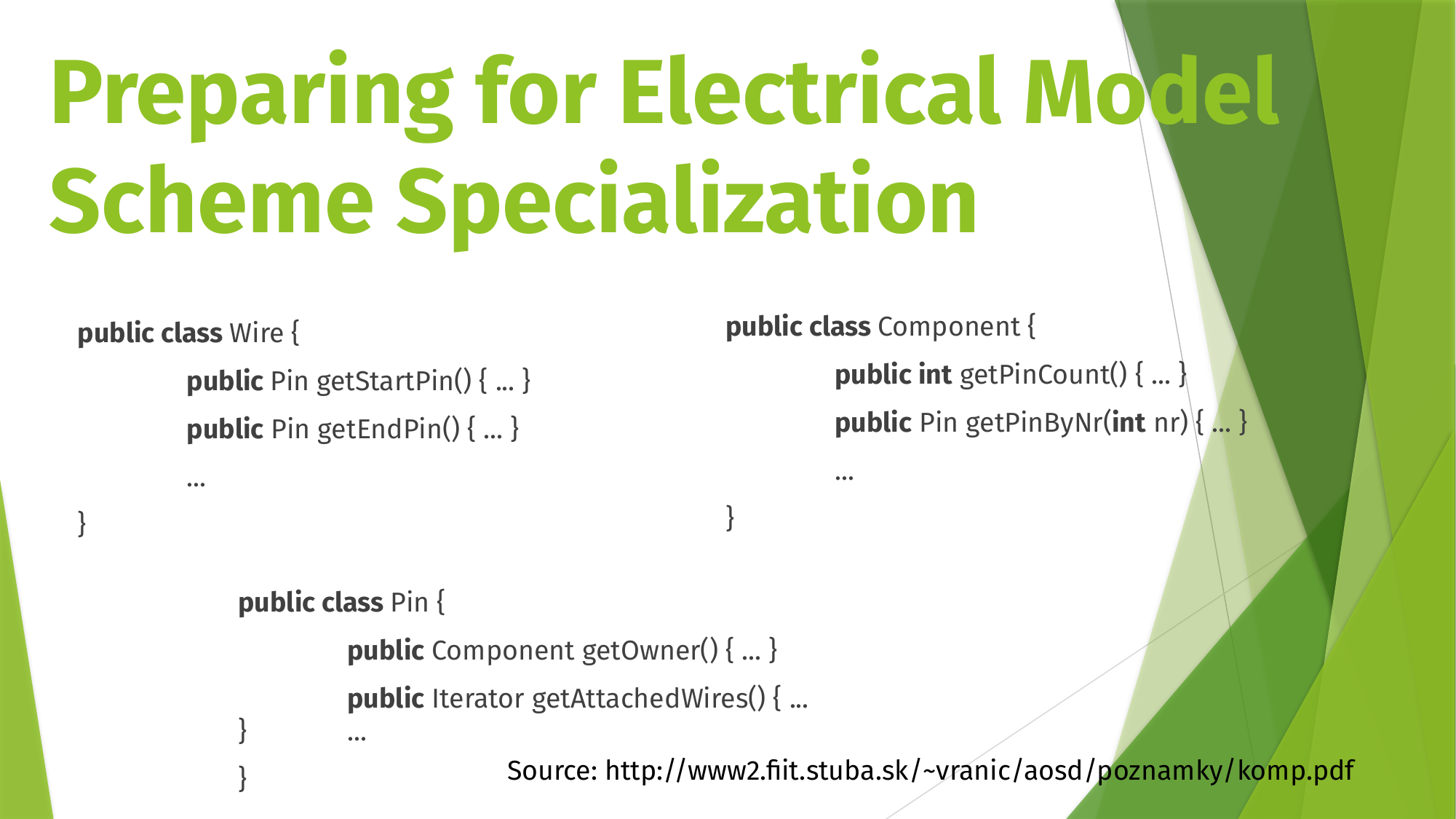

# Preparing for Electrical Model Scheme Specialization
public class Component {
	public int getPinCount() { ... }
	public Pin getPinByNr(int nr) { ... }
	...
}
public class Wire {
	public Pin getStartPin() { ... }
	public Pin getEndPin() { ... }
	...
}
public class Pin {
	public Component getOwner() { ... }
	public Iterator getAttachedWires() { ... } 	...
}
Source: http://www2.fiit.stuba.sk/~vranic/aosd/poznamky/komp.pdf